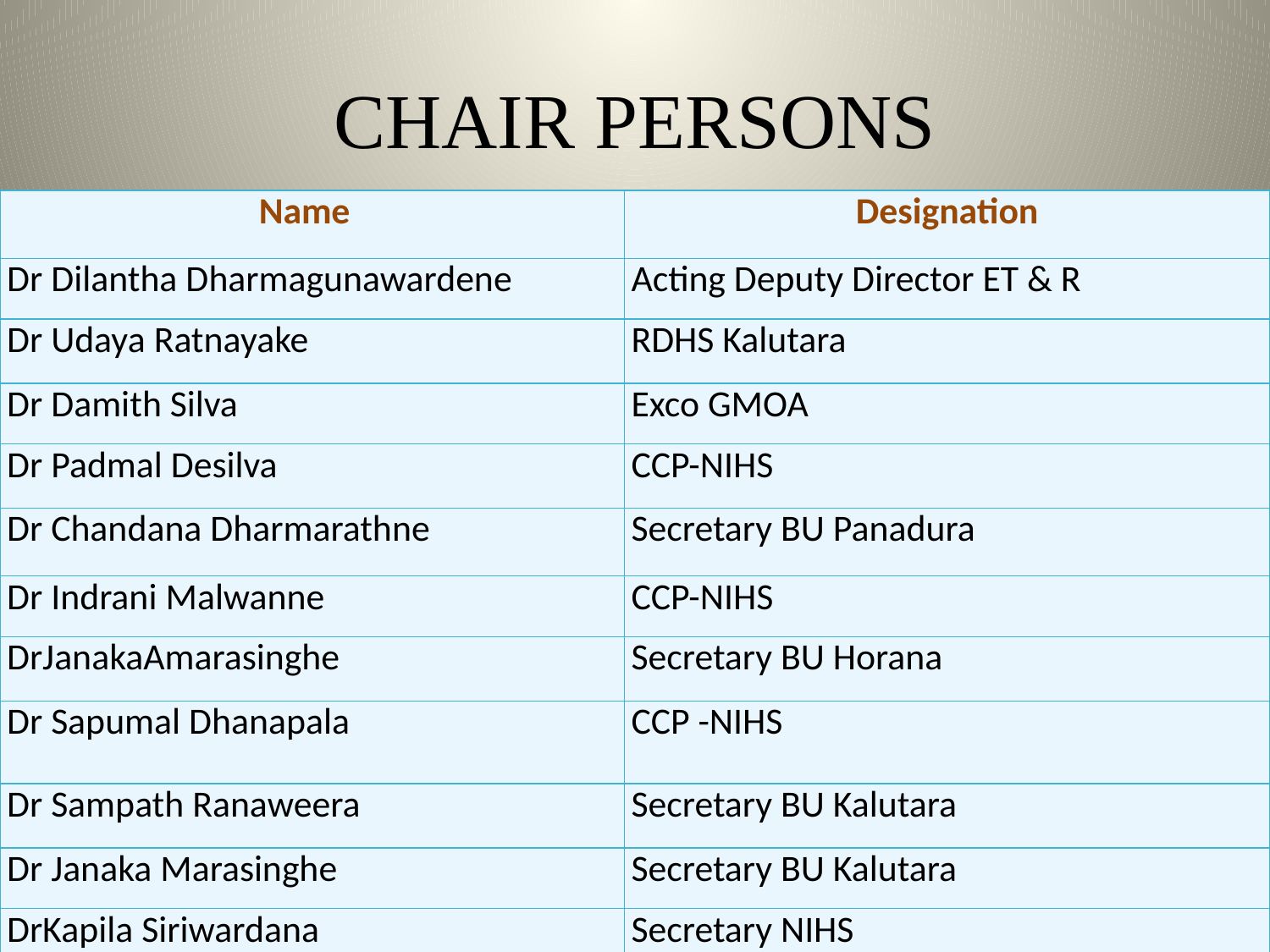

# CHAIR PERSONS
| Name | Designation |
| --- | --- |
| Dr Dilantha Dharmagunawardene | Acting Deputy Director ET & R |
| Dr Udaya Ratnayake | RDHS Kalutara |
| Dr Damith Silva | Exco GMOA |
| Dr Padmal Desilva | CCP-NIHS |
| Dr Chandana Dharmarathne | Secretary BU Panadura |
| Dr Indrani Malwanne | CCP-NIHS |
| DrJanakaAmarasinghe | Secretary BU Horana |
| Dr Sapumal Dhanapala | CCP -NIHS |
| Dr Sampath Ranaweera | Secretary BU Kalutara |
| Dr Janaka Marasinghe | Secretary BU Kalutara |
| DrKapila Siriwardana | Secretary NIHS |